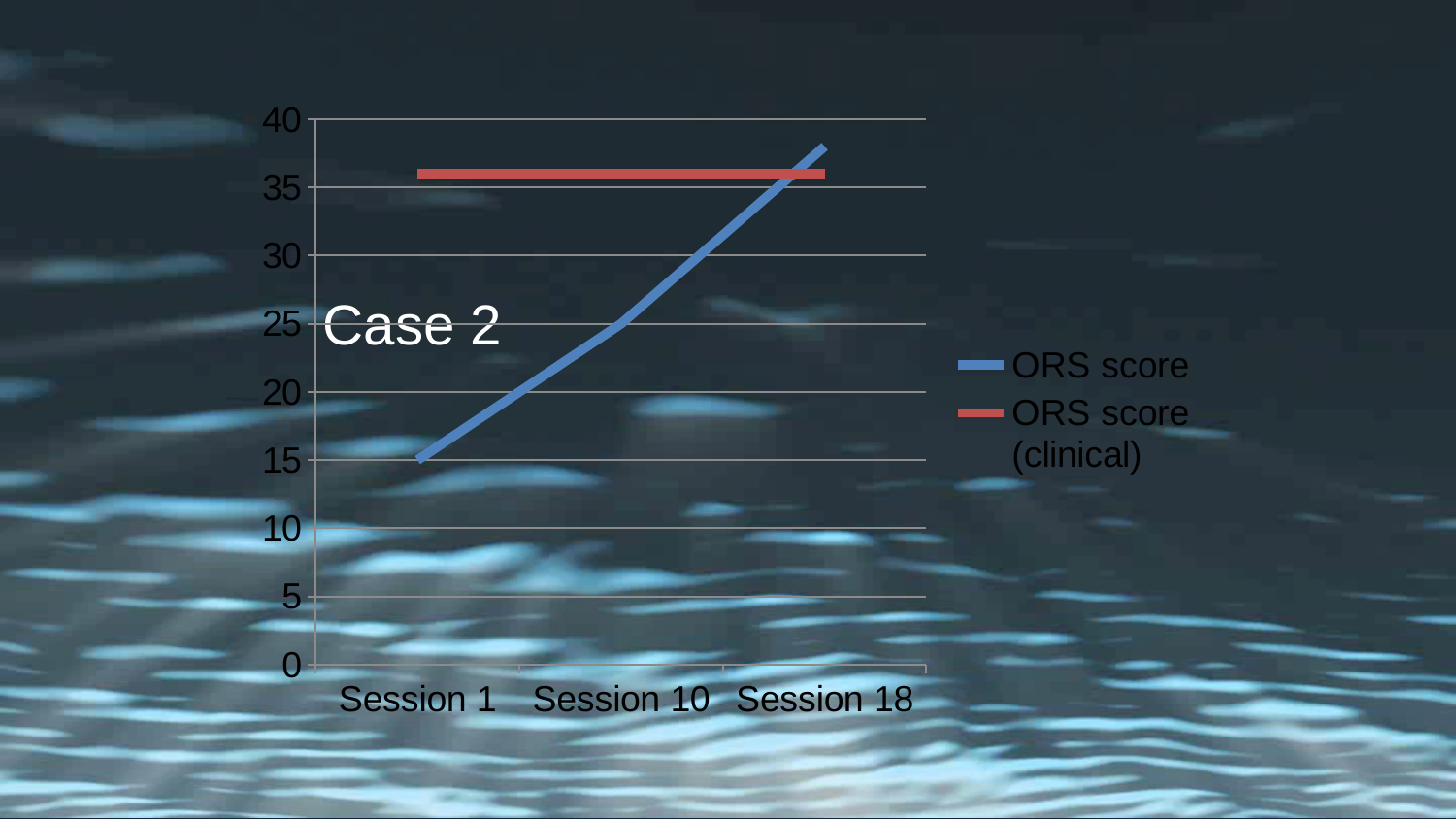

### Chart

| Category | ORS score | ORS score (clinical) |
|---|---|---|
| Session 1 | 15.0 | 36.0 |
| Session 10 | 25.0 | 36.0 |
| Session 18 | 38.0 | 36.0 |
Case 2